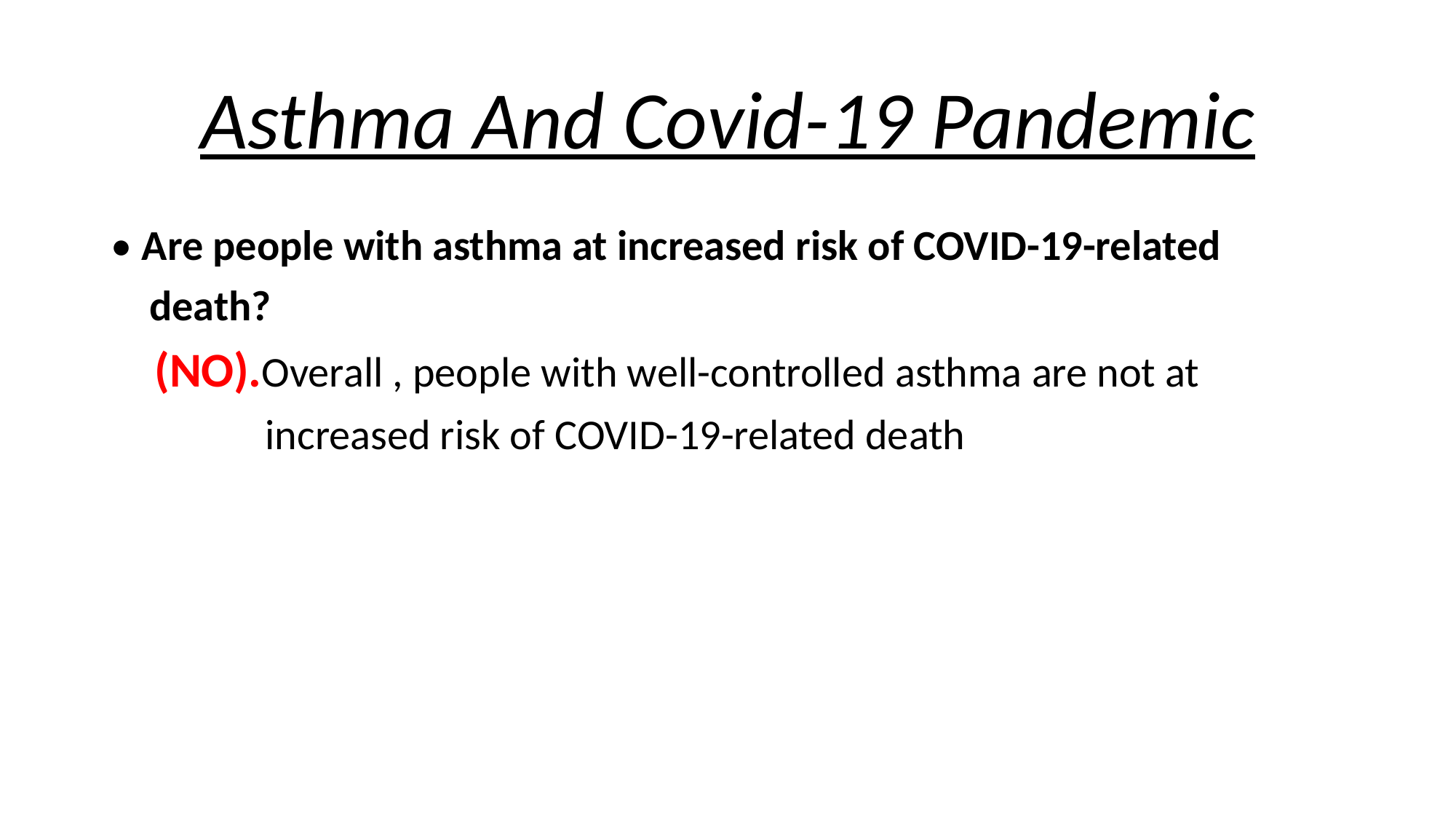

# Asthma And Covid-19 Pandemic
• Are people with asthma at increased risk of COVID-19-related
    death?
    (NO).Overall , people with well-controlled asthma are not at
                increased risk of COVID-19-related death